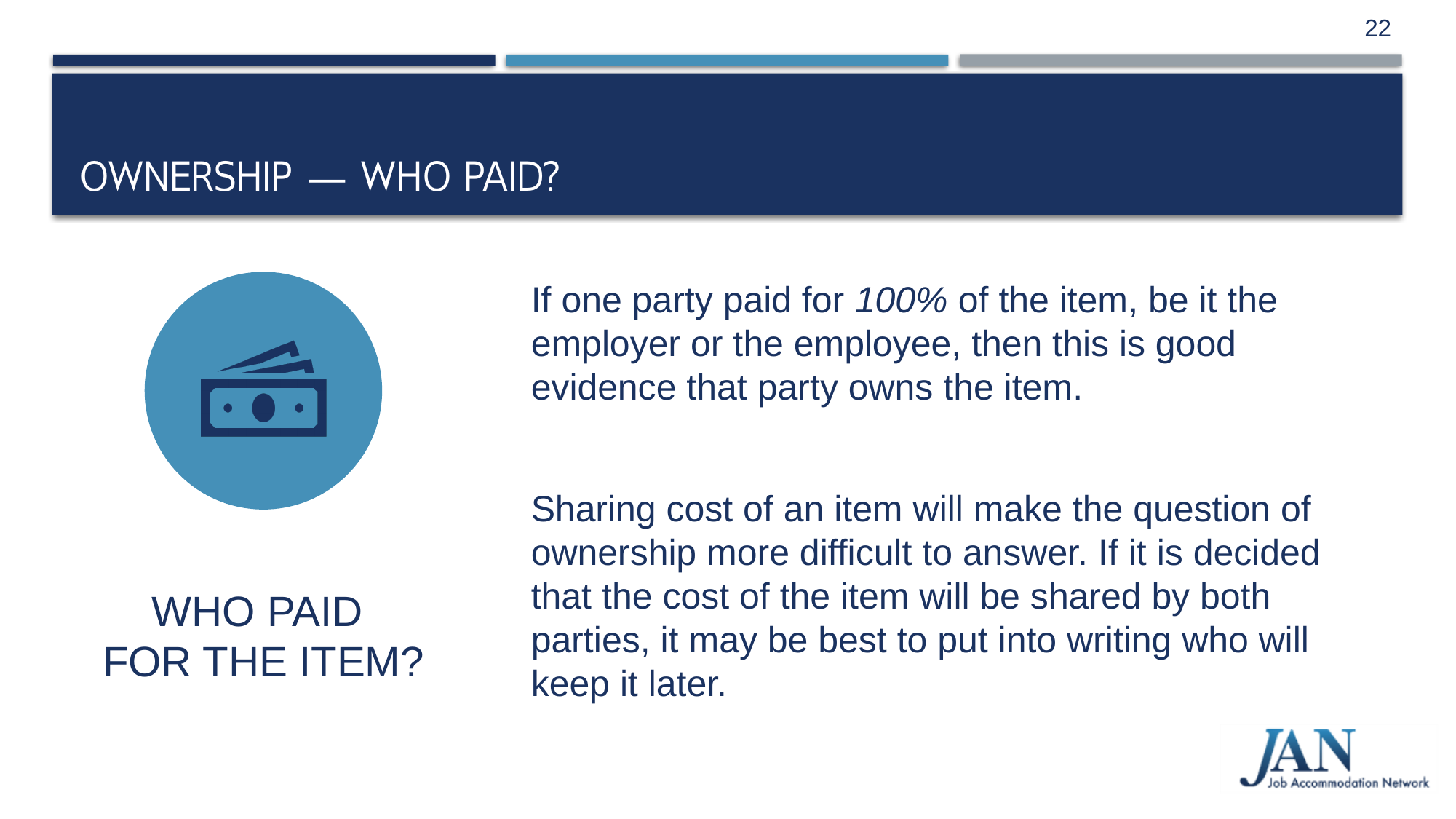

22
# Ownership — Who paid?
Who paid
for the item?
If one party paid for 100% of the item, be it the employer or the employee, then this is good evidence that party owns the item.
Sharing cost of an item will make the question of ownership more difficult to answer. If it is decided that the cost of the item will be shared by both parties, it may be best to put into writing who will keep it later.